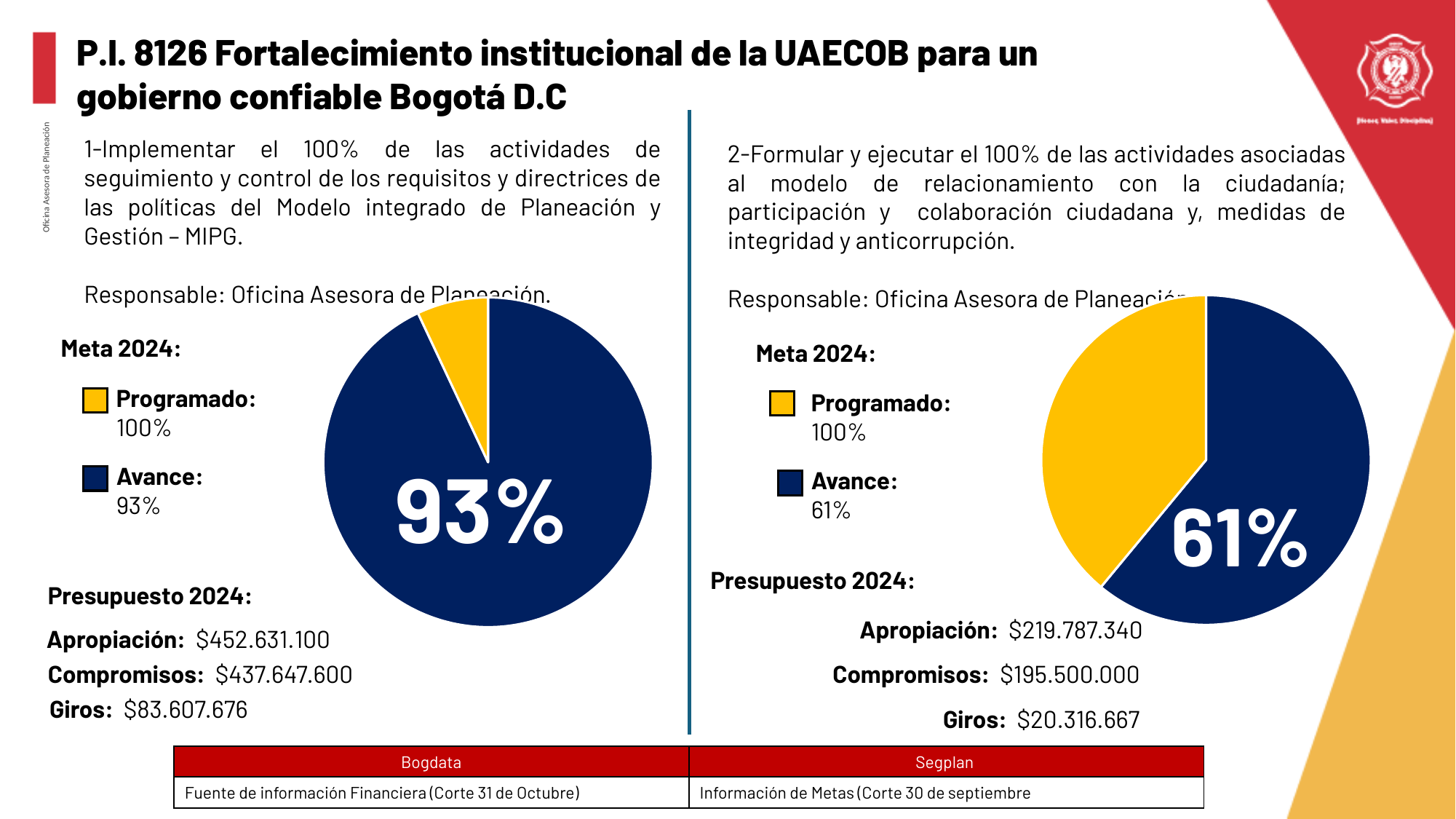

P.I. 8126 Fortalecimiento institucional de la UAECOB para un gobierno confiable Bogotá D.C
1-Implementar el 100% de las actividades de seguimiento y control de los requisitos y directrices de las políticas del Modelo integrado de Planeación y Gestión – MIPG.
Responsable: Oficina Asesora de Planeación.

2-Formular y ejecutar el 100% de las actividades asociadas al modelo de relacionamiento con la ciudadanía; participación y  colaboración ciudadana y, medidas de integridad y anticorrupción.
Responsable: Oficina Asesora de Planeación.
Oficina Asesora de Planeación

### Chart

| Category | Porcentaje |
|---|---|
| Avance | 61.0 |
| Programado | 39.0 |

### Chart

| Category | Porcentaje |
|---|---|
| Avance | 93.0 |
| Avance | 7.0 |
Meta 2024:
Meta 2024:
Programado:
100%
Programado:
100%

93%
Avance:
93%
Avance:
61%

61%
Presupuesto 2024:
Presupuesto 2024:
Apropiación:  $219.787.340
Apropiación:  $452.631.100
Compromisos:  $437.647.600
Compromisos:  $195.500.000
Giros:  $83.607.676
Giros:  $20.316.667
| Bogdata | Segplan |
| --- | --- |
| Fuente de información Financiera (Corte 31 de Octubre) | Información de Metas (Corte 30 de septiembre |